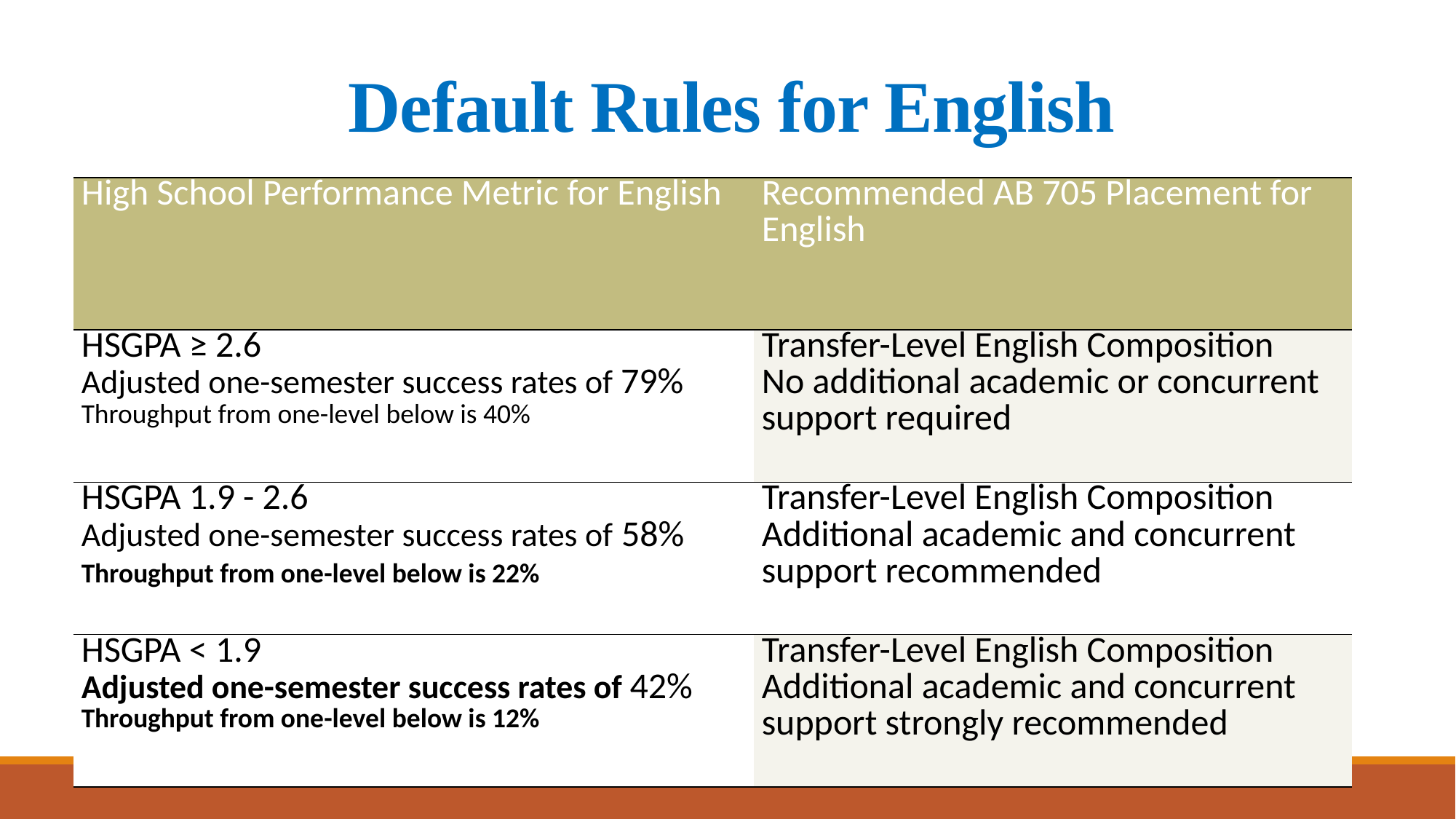

# Default Rules for English
| High School Performance Metric for English | Recommended AB 705 Placement for English |
| --- | --- |
| HSGPA ≥ 2.6 Adjusted one-semester success rates of 79% Throughput from one-level below is 40% | Transfer-Level English Composition No additional academic or concurrent support required |
| HSGPA 1.9 - 2.6 Adjusted one-semester success rates of 58% Throughput from one-level below is 22% | Transfer-Level English Composition Additional academic and concurrent support recommended |
| HSGPA < 1.9 Adjusted one-semester success rates of 42% Throughput from one-level below is 12% | Transfer-Level English Composition Additional academic and concurrent support strongly recommended |